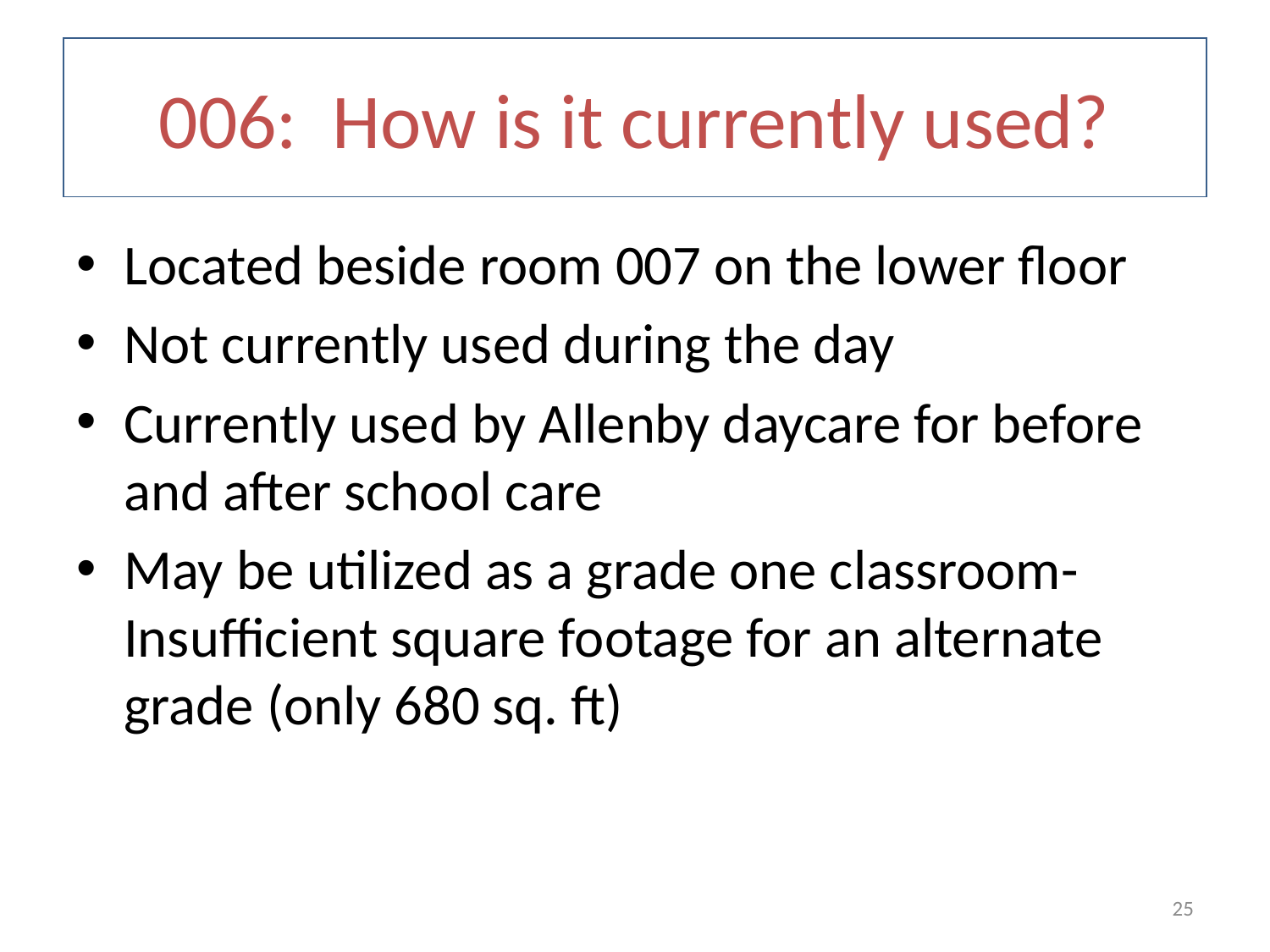

# 006:  How is it currently used?
Located beside room 007 on the lower floor
Not currently used during the day
Currently used by Allenby daycare for before and after school care
May be utilized as a grade one classroom- Insufficient square footage for an alternate grade (only 680 sq. ft)

25